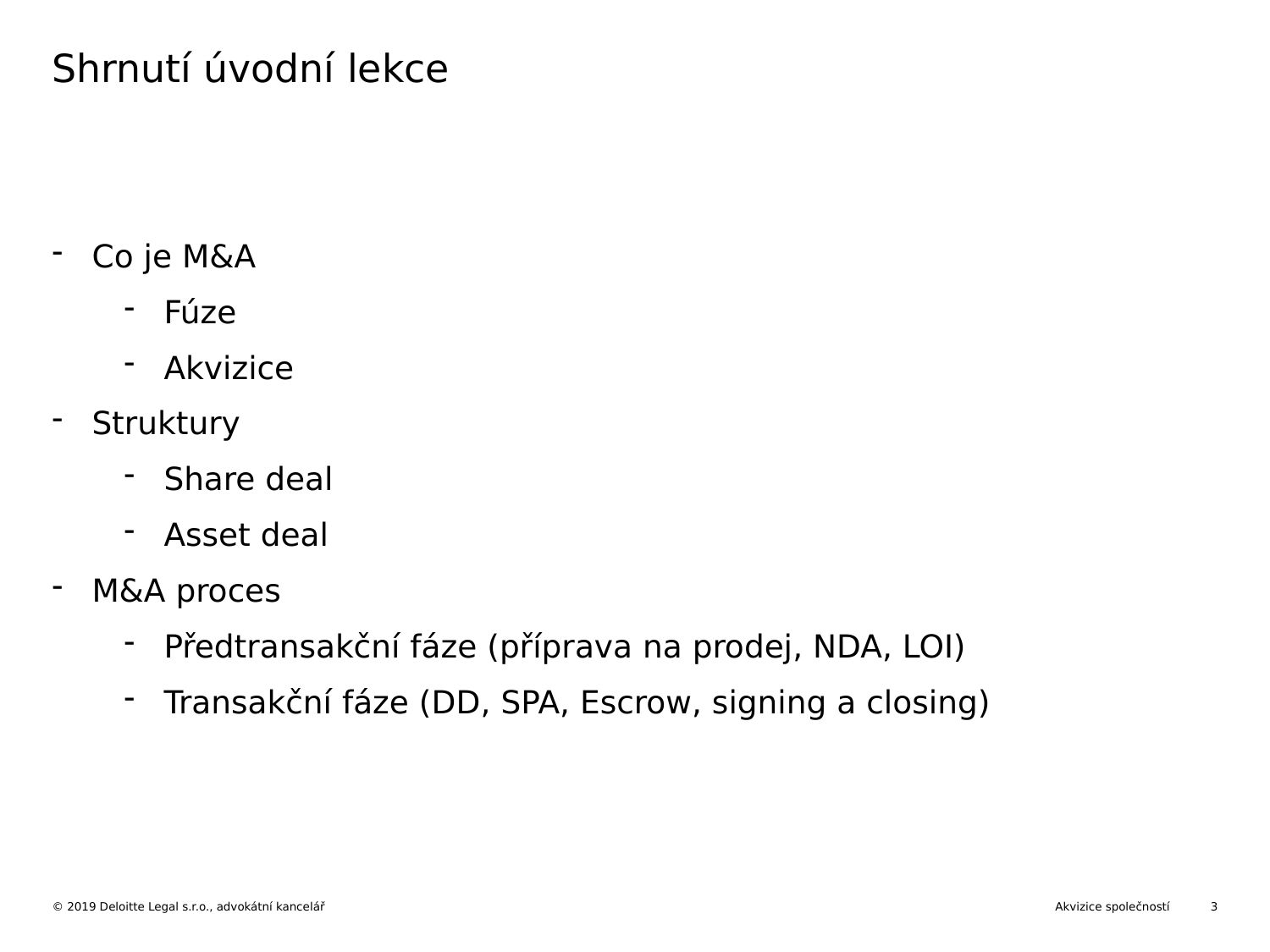

# Shrnutí úvodní lekce

Co je M&A
Fúze
Akvizice
Struktury
Share deal
Asset deal
M&A proces
Předtransakční fáze (příprava na prodej, NDA, LOI)
Transakční fáze (DD, SPA, Escrow, signing a closing)